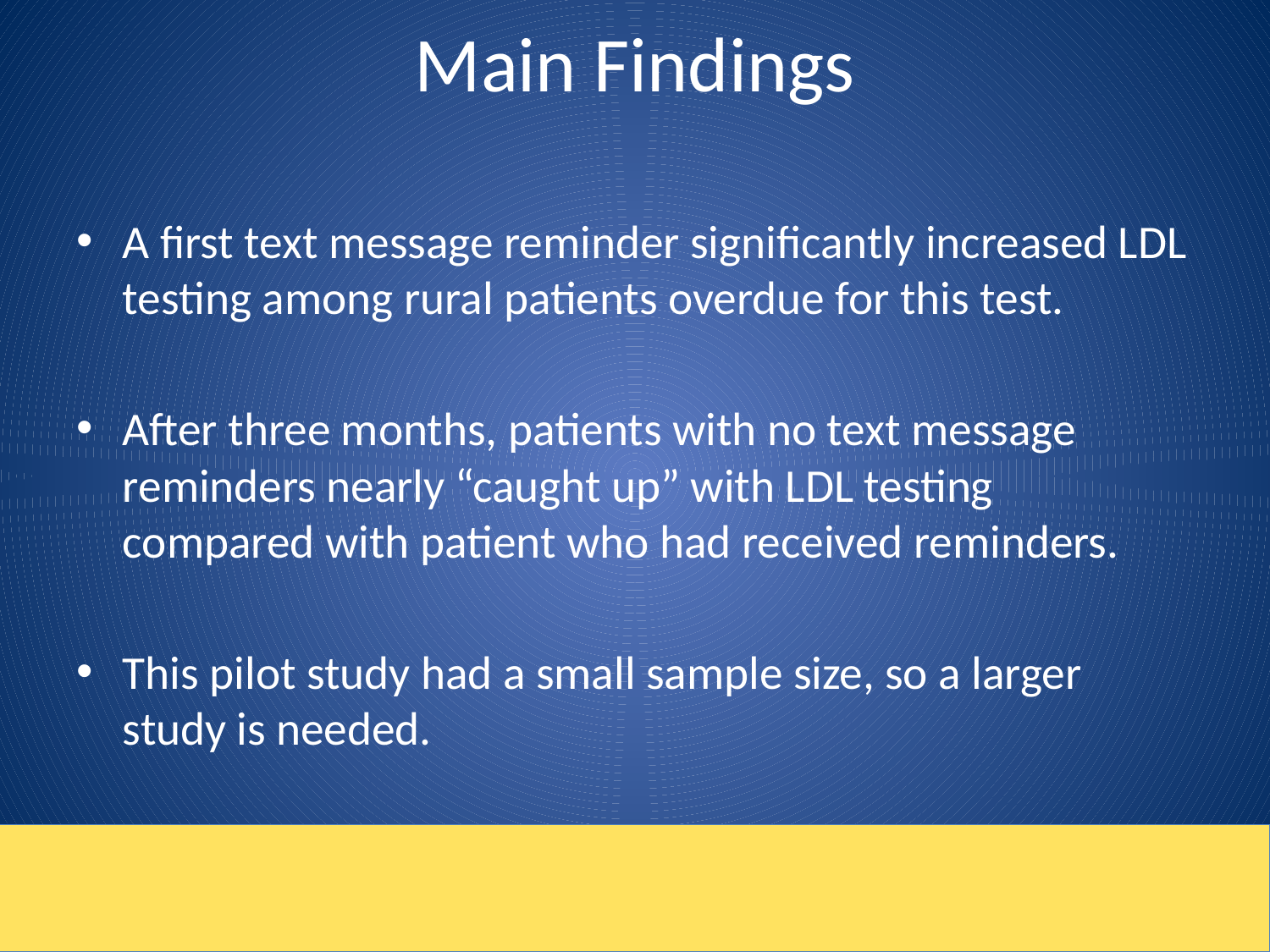

# Main Findings

A first text message reminder significantly increased LDL testing among rural patients overdue for this test.

After three months, patients with no text message reminders nearly “caught up” with LDL testing compared with patient who had received reminders.

This pilot study had a small sample size, so a larger study is needed.